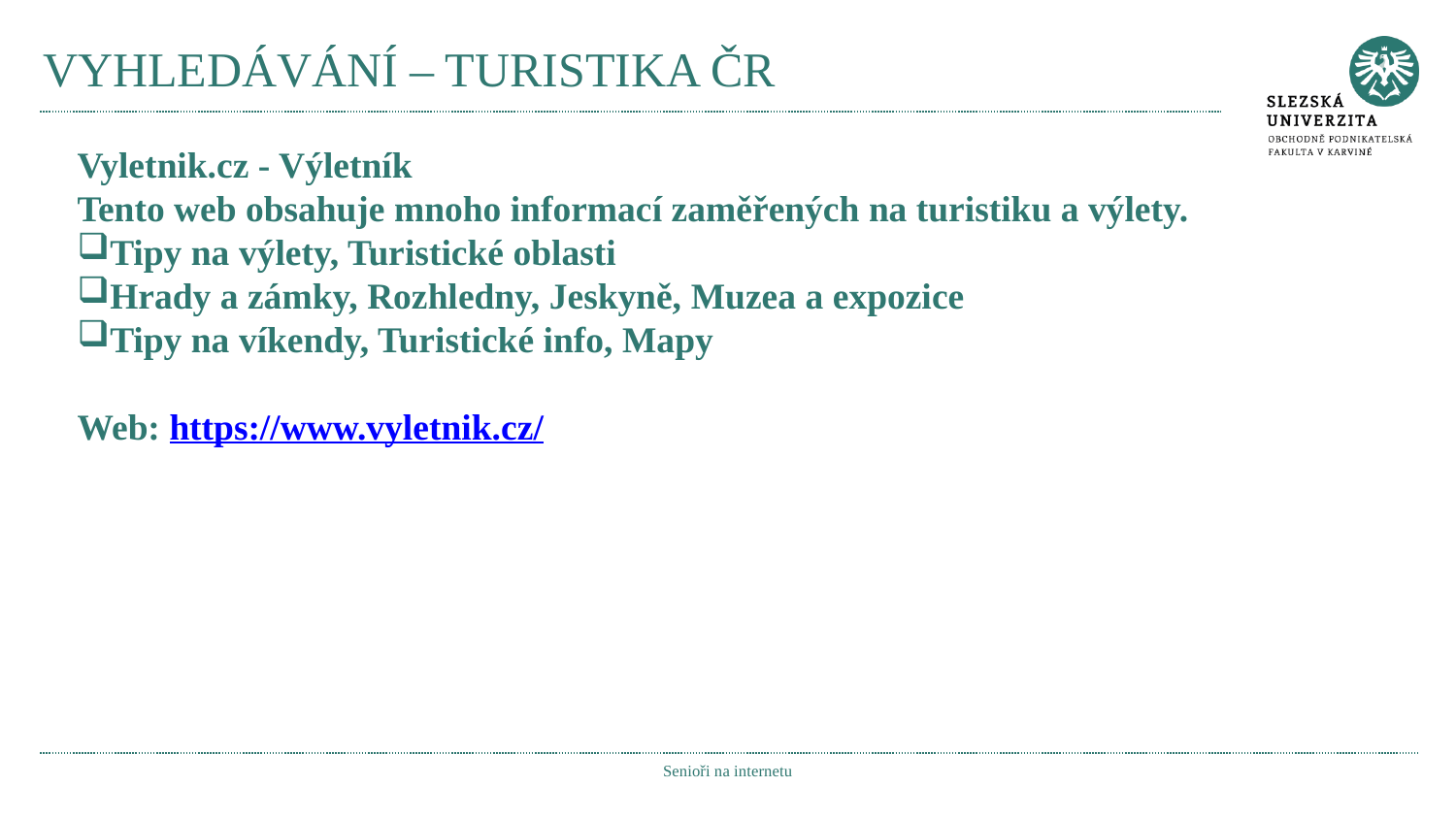

# VYHLEDÁVÁNÍ – TURISTIKA ČR
Vyletnik.cz - Výletník
Tento web obsahuje mnoho informací zaměřených na turistiku a výlety.
Tipy na výlety, Turistické oblasti
Hrady a zámky, Rozhledny, Jeskyně, Muzea a expozice
Tipy na víkendy, Turistické info, Mapy

Web: https://www.vyletnik.cz/

Senioři na internetu